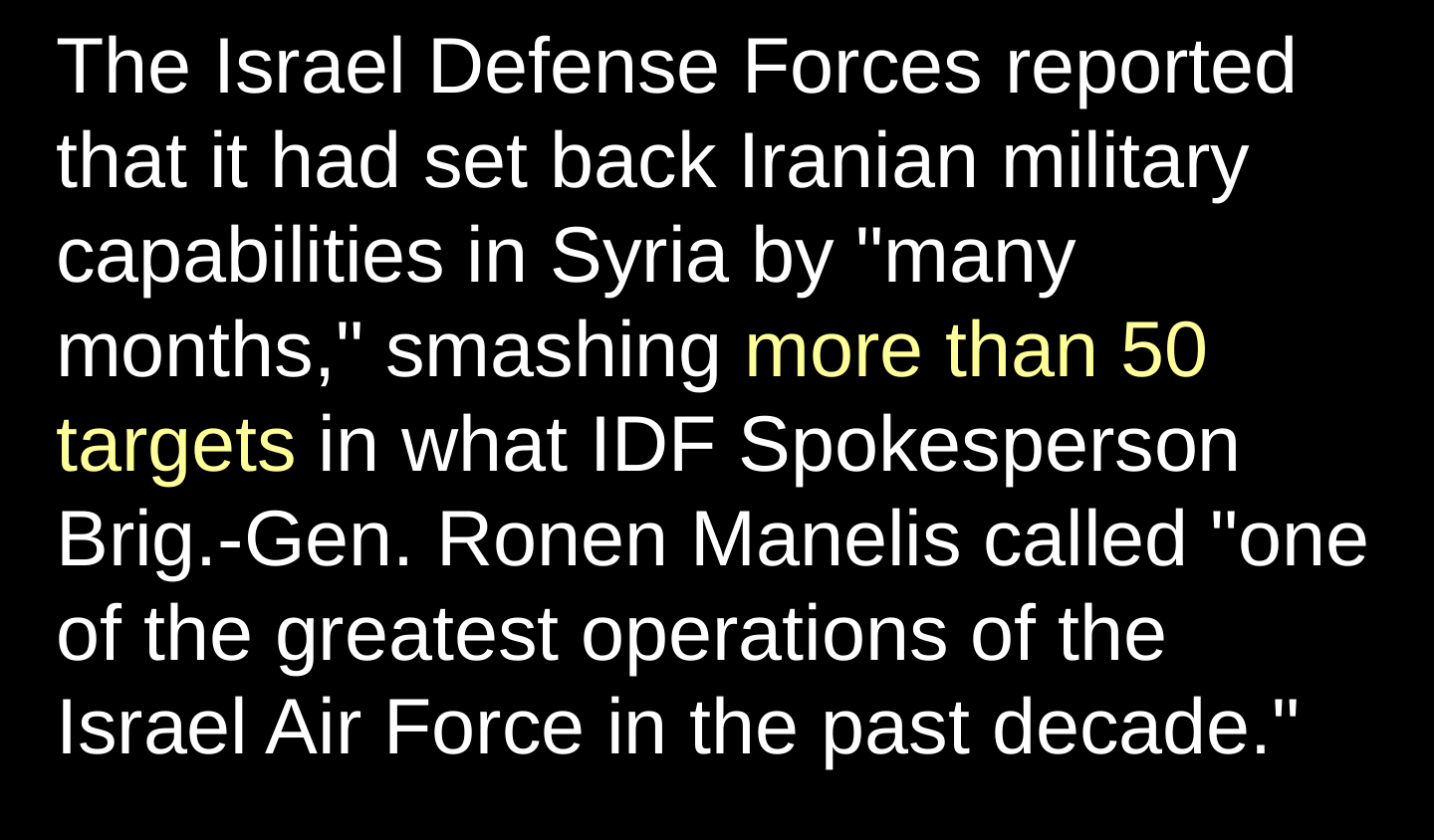

The Israel Defense Forces reported that it had set back Iranian military capabilities in Syria by "many months," smashing more than 50 targets in what IDF Spokesperson Brig.-Gen. Ronen Manelis called "one of the greatest operations of the Israel Air Force in the past decade."